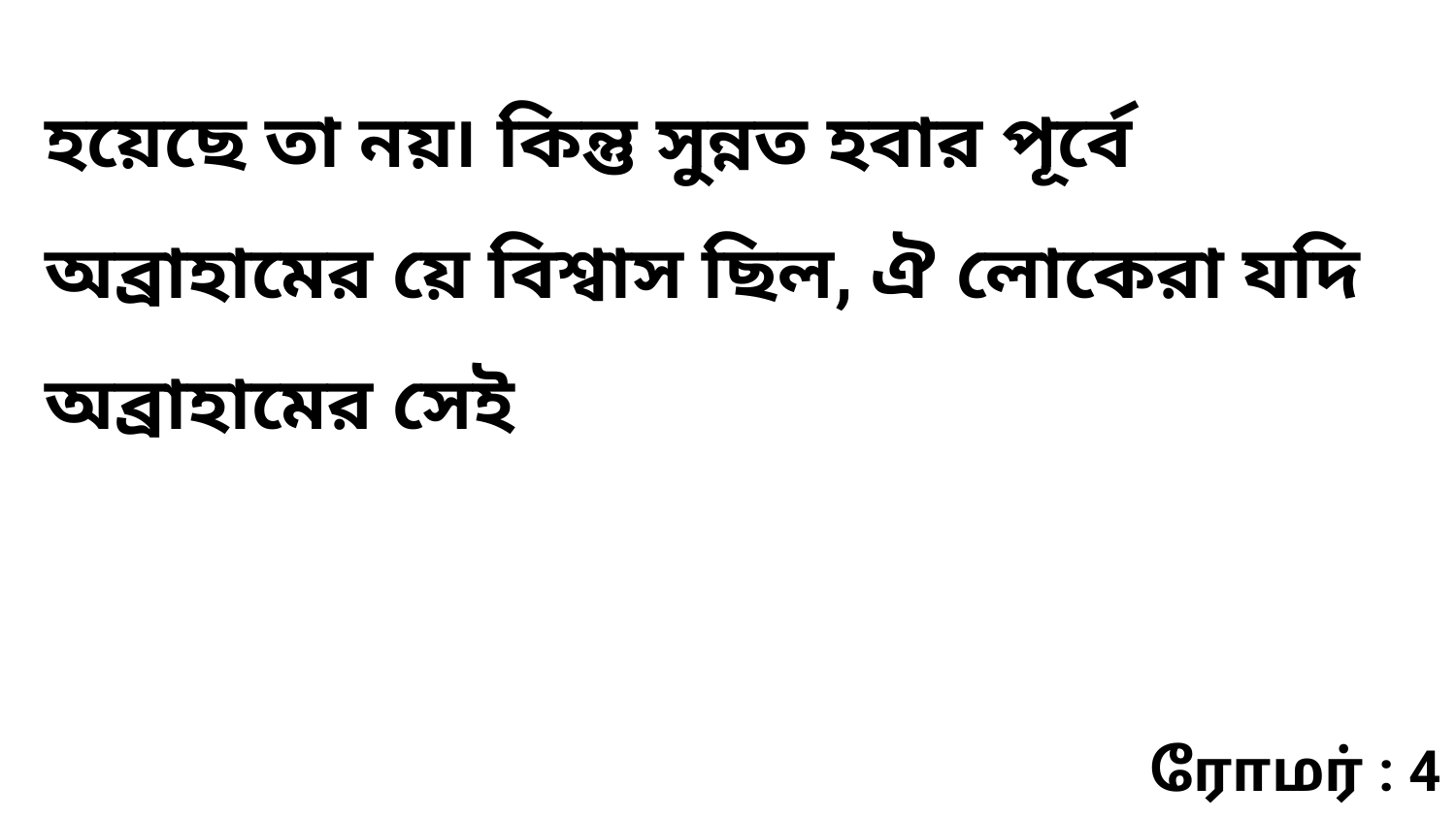

হয়েছে তা নয়৷ কিন্তু সুন্নত হবার পূর্বে অব্রাহামের য়ে বিশ্বাস ছিল, ঐ লোকেরা যদি অব্রাহামের সেই
ரோமர் : 4